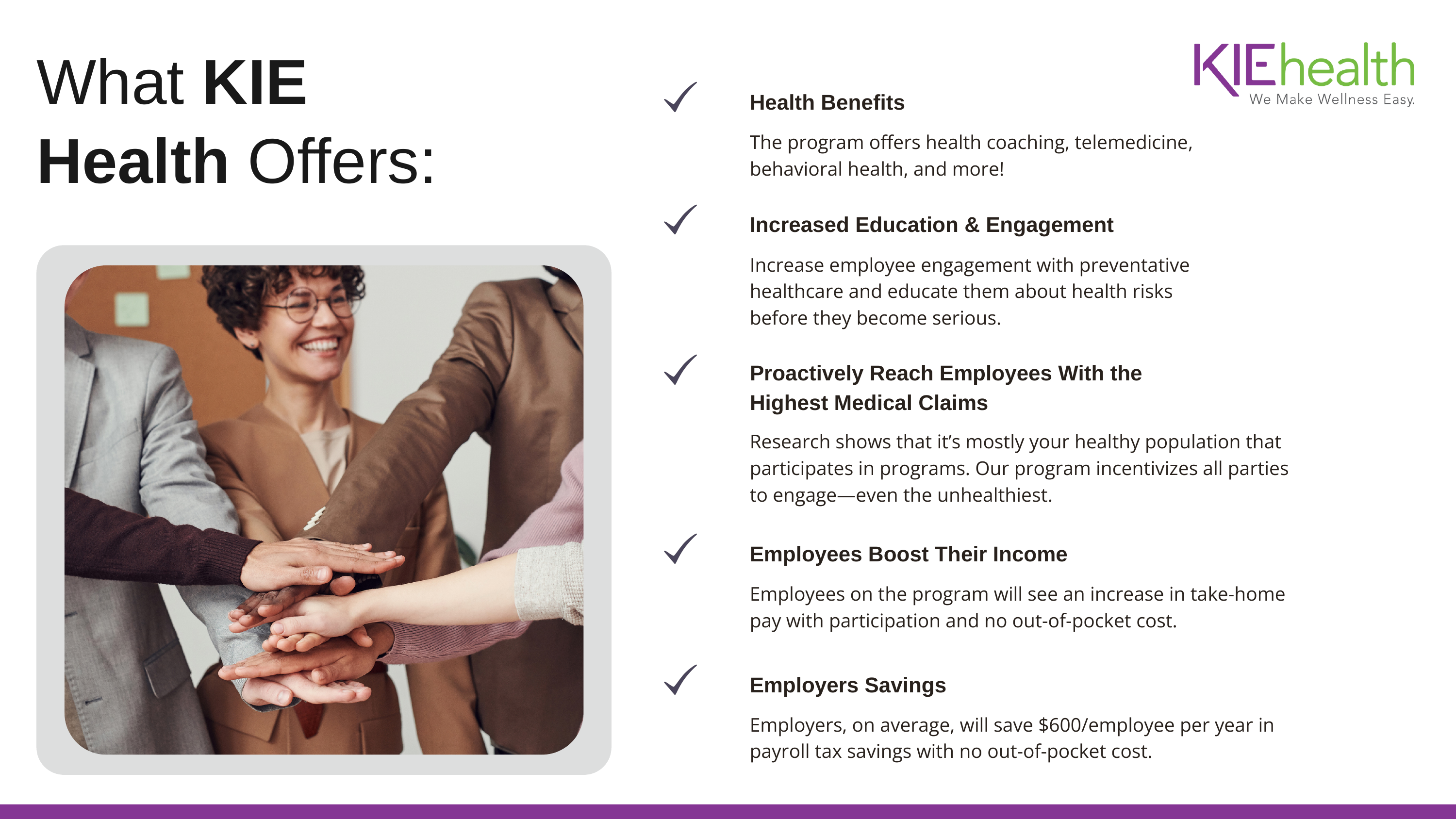

What KIE Health Offers:

Health Benefits
The program offers health coaching, telemedicine, behavioral health, and more!

Increased Education & Engagement

Increase employee engagement with preventative healthcare and educate them about health risks before they become serious.

Proactively Reach Employees With the Highest Medical Claims
Research shows that it’s mostly your healthy population that participates in programs. Our program incentivizes all parties to engage—even the unhealthiest.

Employees Boost Their Income
Employees on the program will see an increase in take-home pay with participation and no out-of-pocket cost.

Employers Savings
Employers, on average, will save $600/employee per year in payroll tax savings with no out-of-pocket cost.